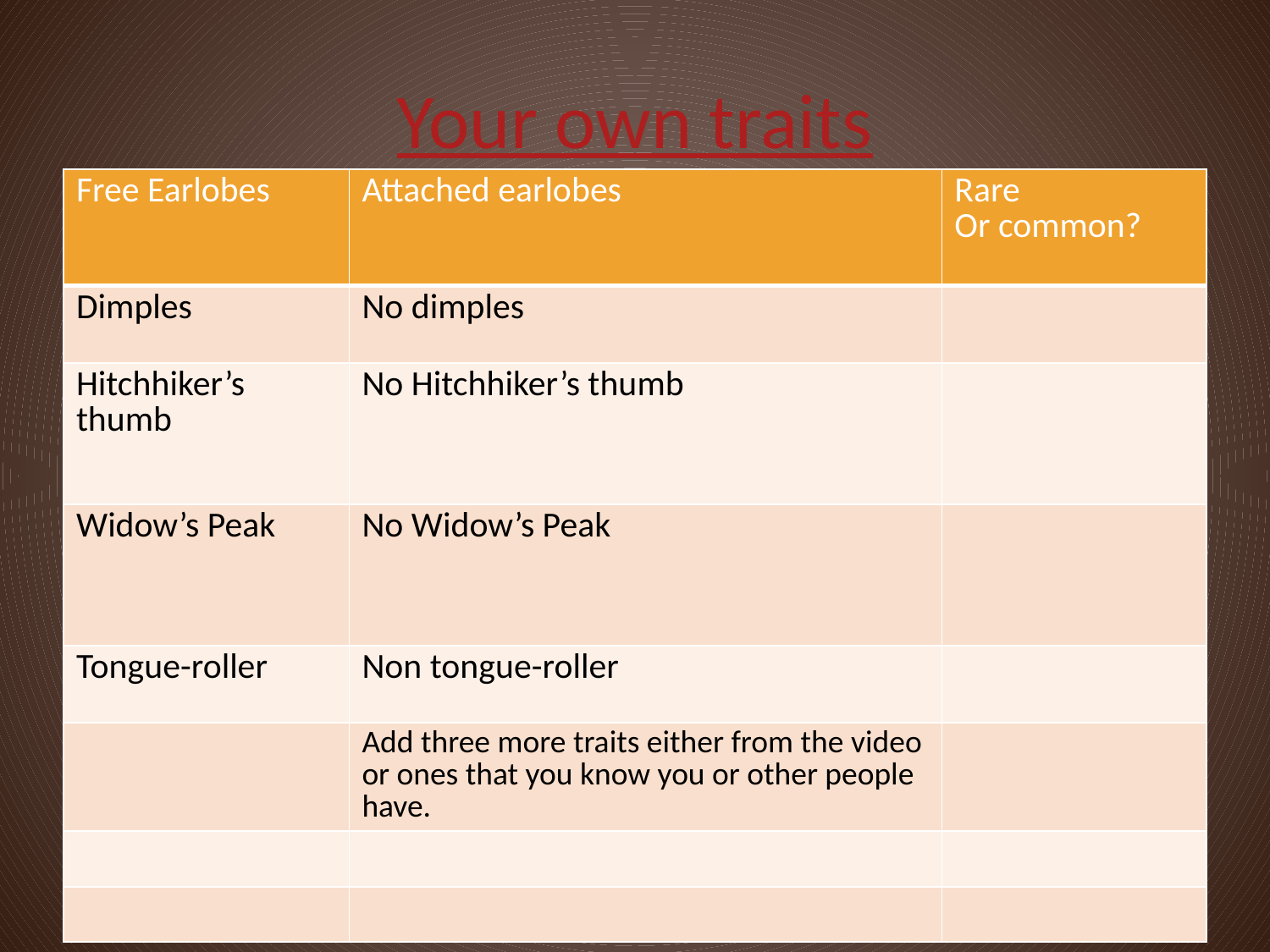

# Your own traits
| Free Earlobes | Attached earlobes | Rare Or common? |
| --- | --- | --- |
| Dimples | No dimples |  |
| Hitchhiker’s thumb | No Hitchhiker’s thumb |  |
| Widow’s Peak | No Widow’s Peak |  |
| Tongue-roller | Non tongue-roller |  |
|  | Add three more traits either from the video or ones that you know you or other people have. |  |
|  |  |  |
|  |  |  |